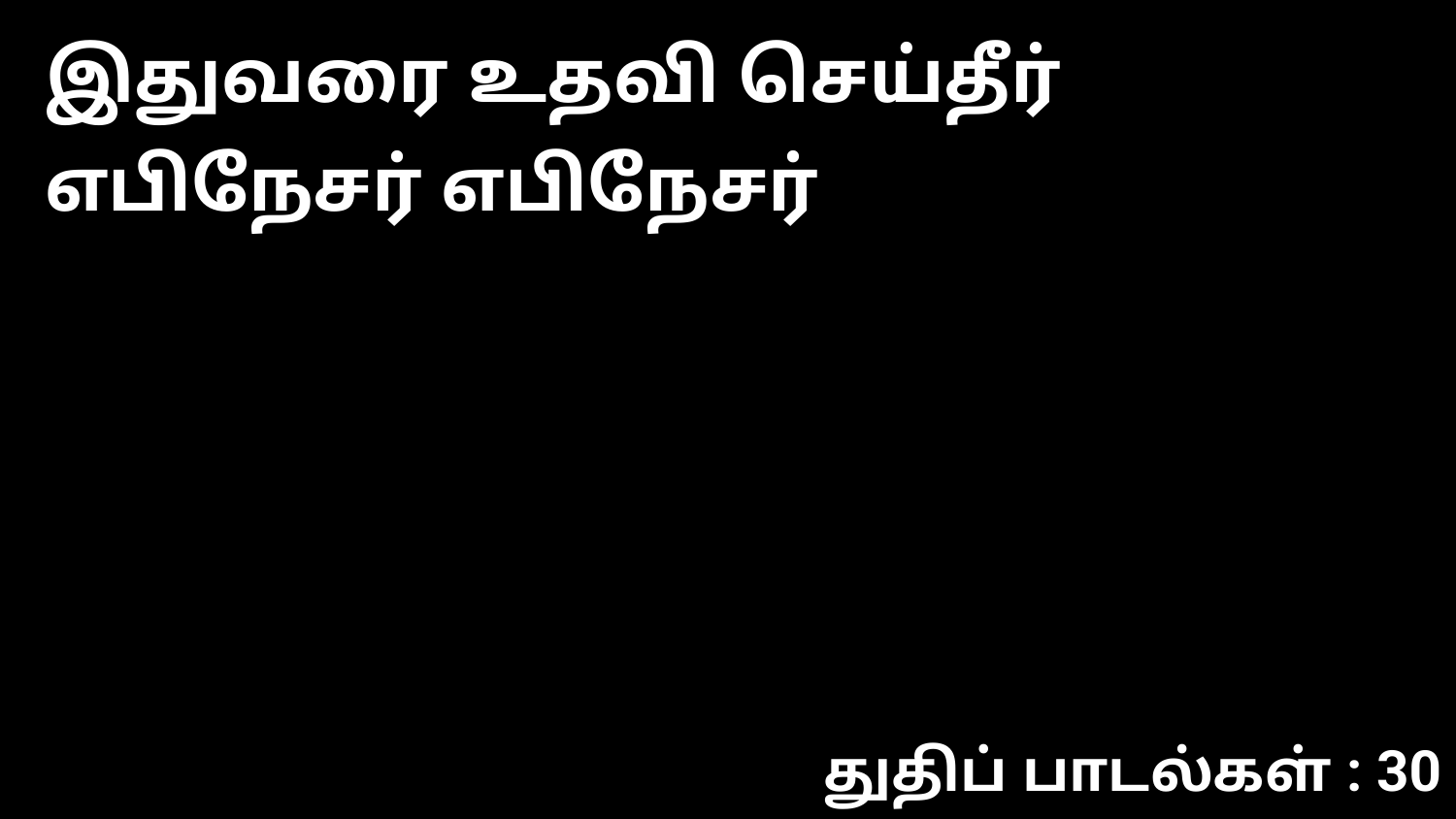

இதுவரை உதவி செய்தீர் எபிநேசர் எபிநேசர்
துதிப் பாடல்கள் : 30